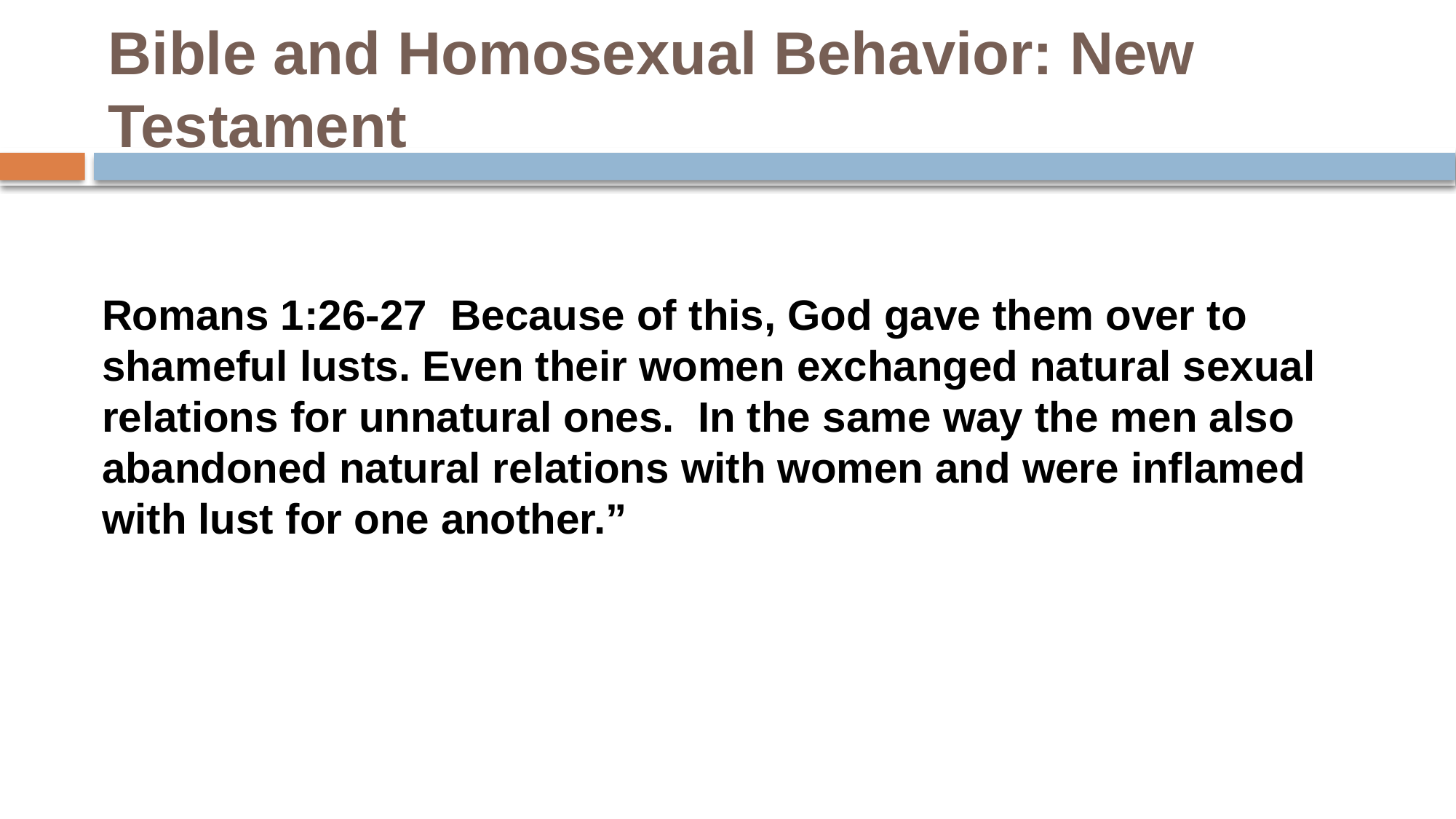

# Bible and Homosexual Behavior: New Testament
Romans 1:26-27  Because of this, God gave them over to shameful lusts. Even their women exchanged natural sexual relations for unnatural ones.  In the same way the men also abandoned natural relations with women and were inflamed with lust for one another.”